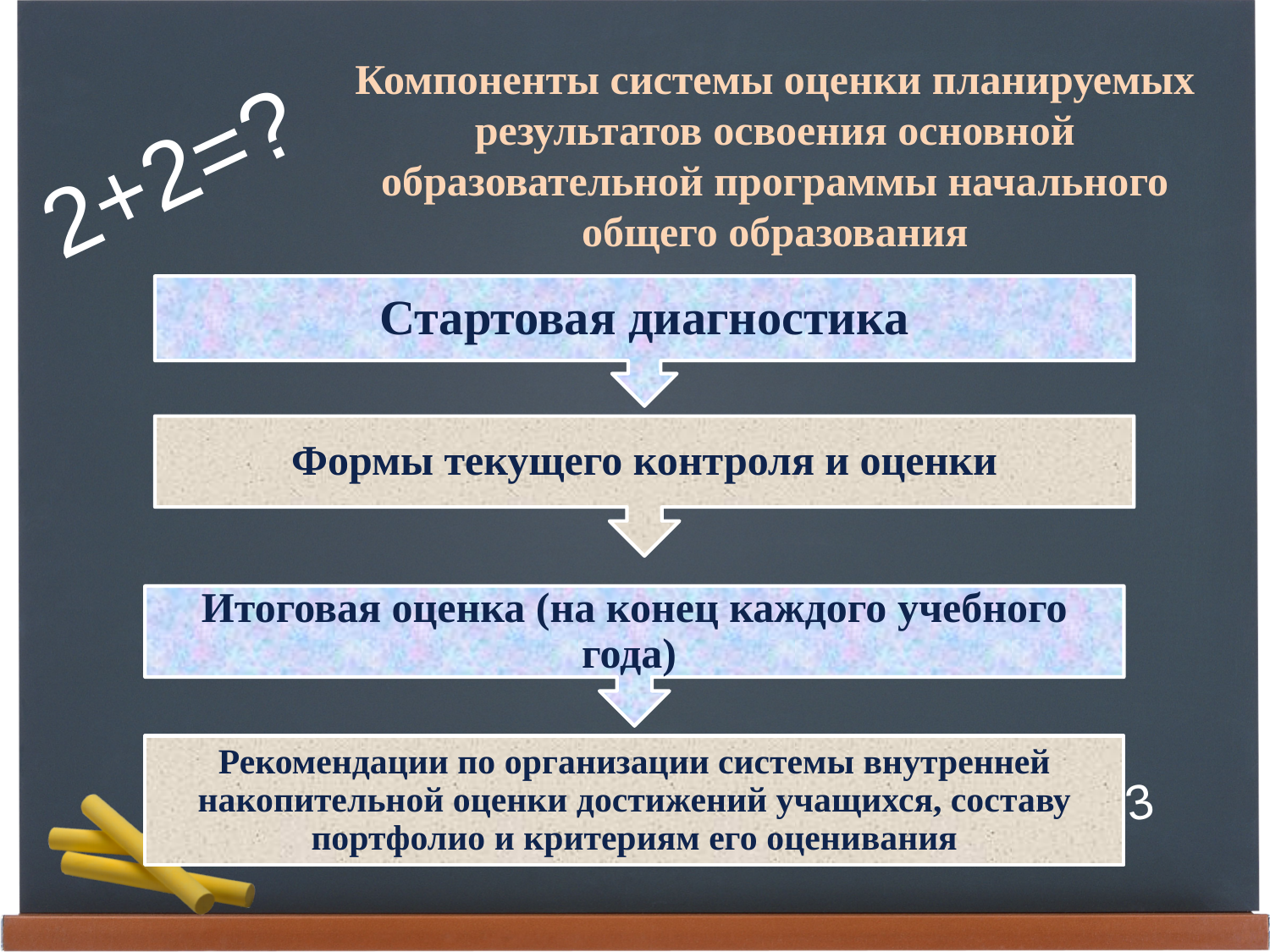

Компоненты системы оценки планируемых результатов освоения основной образовательной программы начального общего образования

Стартовая диагностика

Формы текущего контроля и оценки

Итоговая оценка (на конец каждого учебного года)

Рекомендации по организации системы внутренней накопительной оценки достижений учащихся, составу портфолио и критериям его оценивания